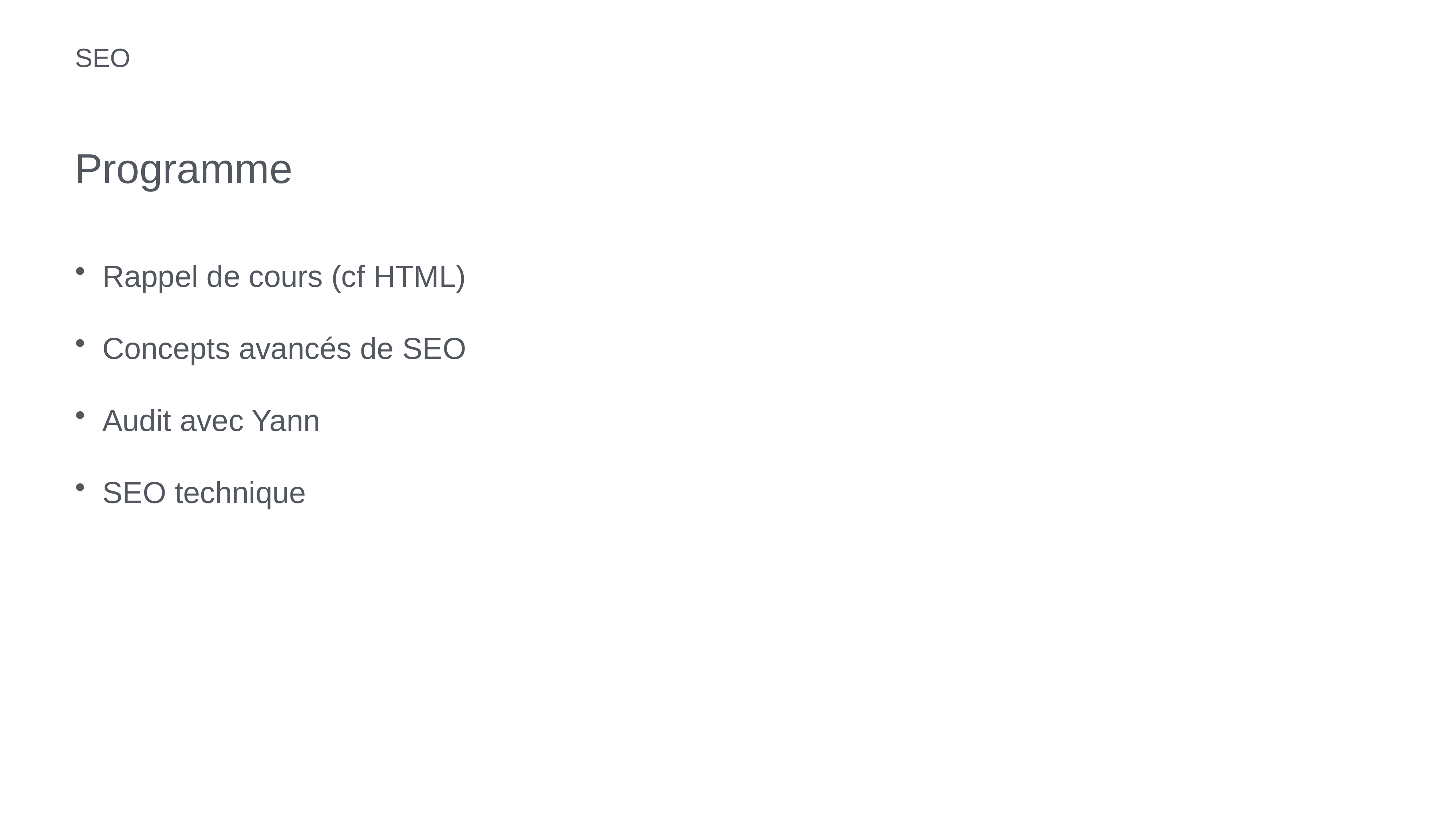

# SEO
Programme
Rappel de cours (cf HTML)
Concepts avancés de SEO
Audit avec Yann
SEO technique